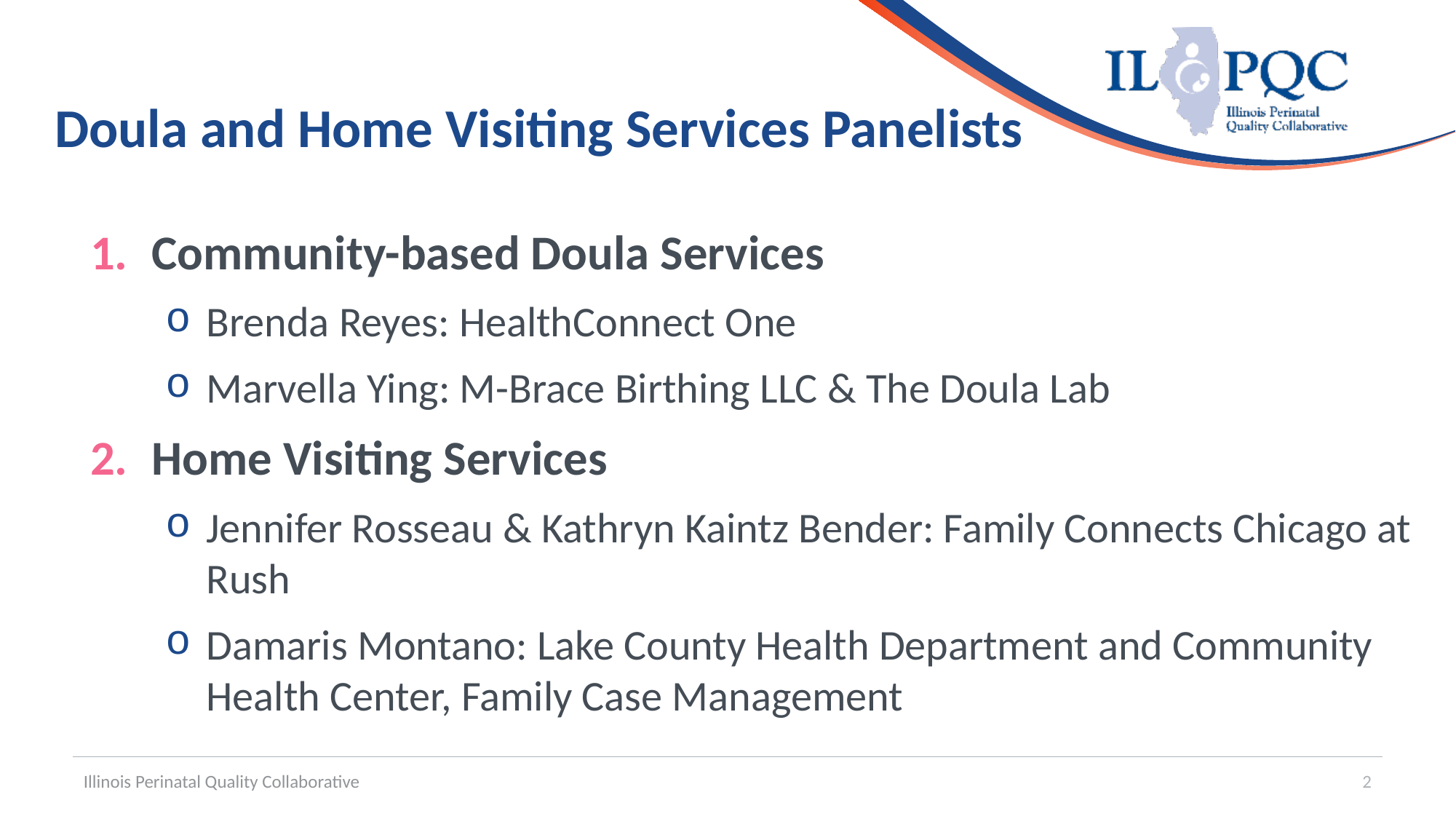

# Doula and Home Visiting Services Panelists
Community-based Doula Services
Brenda Reyes: HealthConnect One
Marvella Ying: M-Brace Birthing LLC & The Doula Lab
Home Visiting Services
Jennifer Rosseau & Kathryn Kaintz Bender: Family Connects Chicago at Rush
Damaris Montano: Lake County Health Department and Community Health Center, Family Case Management

Illinois Perinatal Quality Collaborative
2